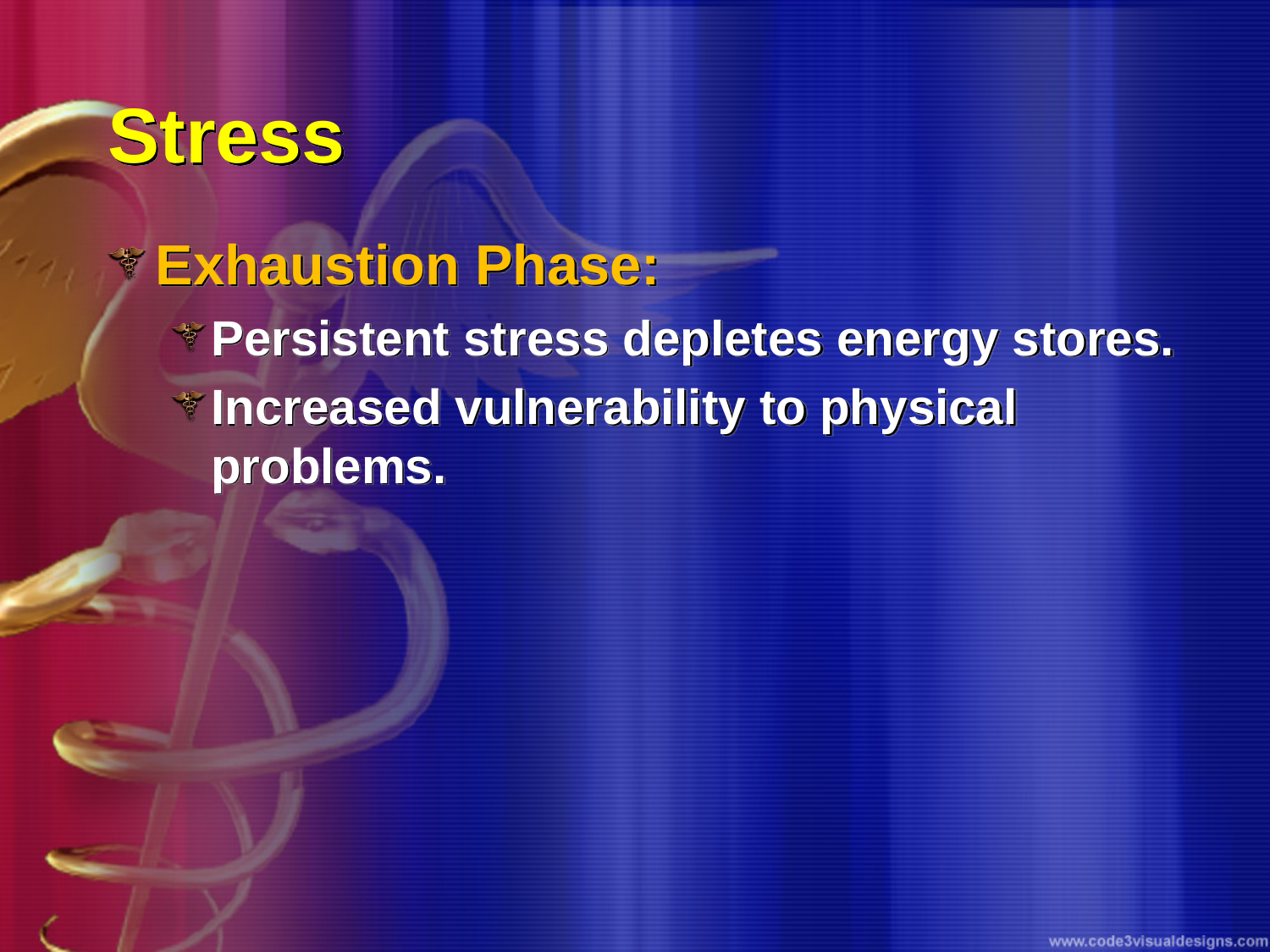

# Stress
Exhaustion Phase:
Persistent stress depletes energy stores.
Increased vulnerability to physical problems.